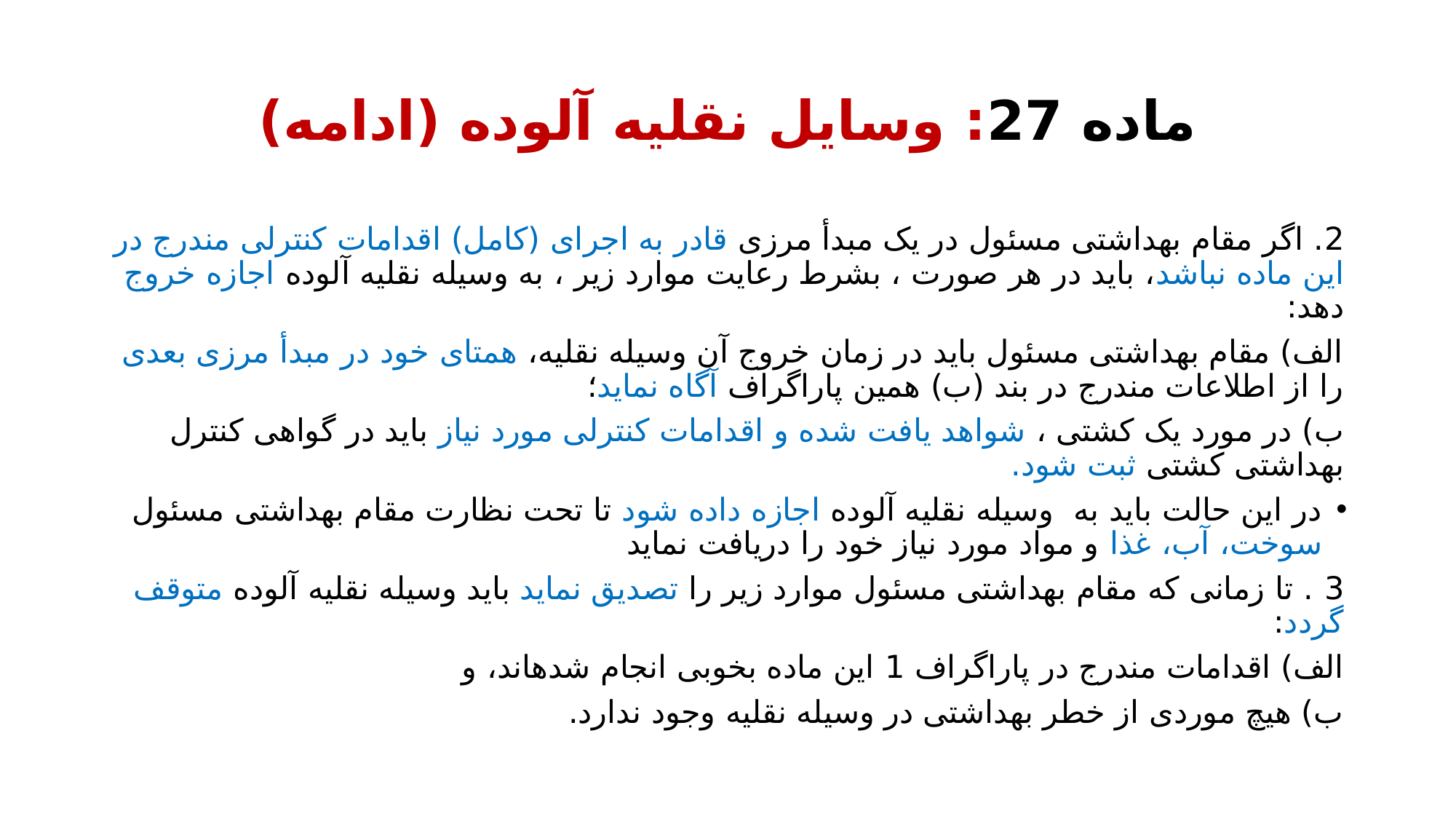

# ماده 27: وسایل نقلیه آلوده (ادامه)
2. اگر مقام بهداشتی مسئول در یک مبدأ مرزی قادر به اجرای (کامل) اقدامات کنترلی مندرج در این ماده نباشد، باید در هر صورت ، بشرط رعایت موارد زیر ، به وسیله نقلیه آلوده اجازه خروج دهد:
الف) مقام بهداشتی مسئول باید در زمان خروج آن وسیله نقلیه، همتای خود در مبدأ مرزی بعدی را از اطلاعات مندرج در بند (ب) همین پاراگراف آگاه نماید؛
ب) در مورد یک کشتی ، شواهد یافت شده و اقدامات کنترلی مورد نیاز باید در گواهی کنترل بهداشتی کشتی ثبت شود.
در این حالت باید به  وسیله نقلیه آلوده اجازه داده شود تا تحت نظارت مقام بهداشتی مسئول سوخت، آب، غذا و مواد مورد نیاز خود را دریافت نماید
3 . تا زمانی که مقام بهداشتی مسئول موارد زیر را تصدیق نماید باید وسیله نقلیه آلوده متوقف گردد:
الف) اقدامات مندرج در پاراگراف 1 این ماده بخوبی انجام شده­اند، و
ب) هیچ موردی از خطر بهداشتی در وسیله نقلیه وجود ندارد.